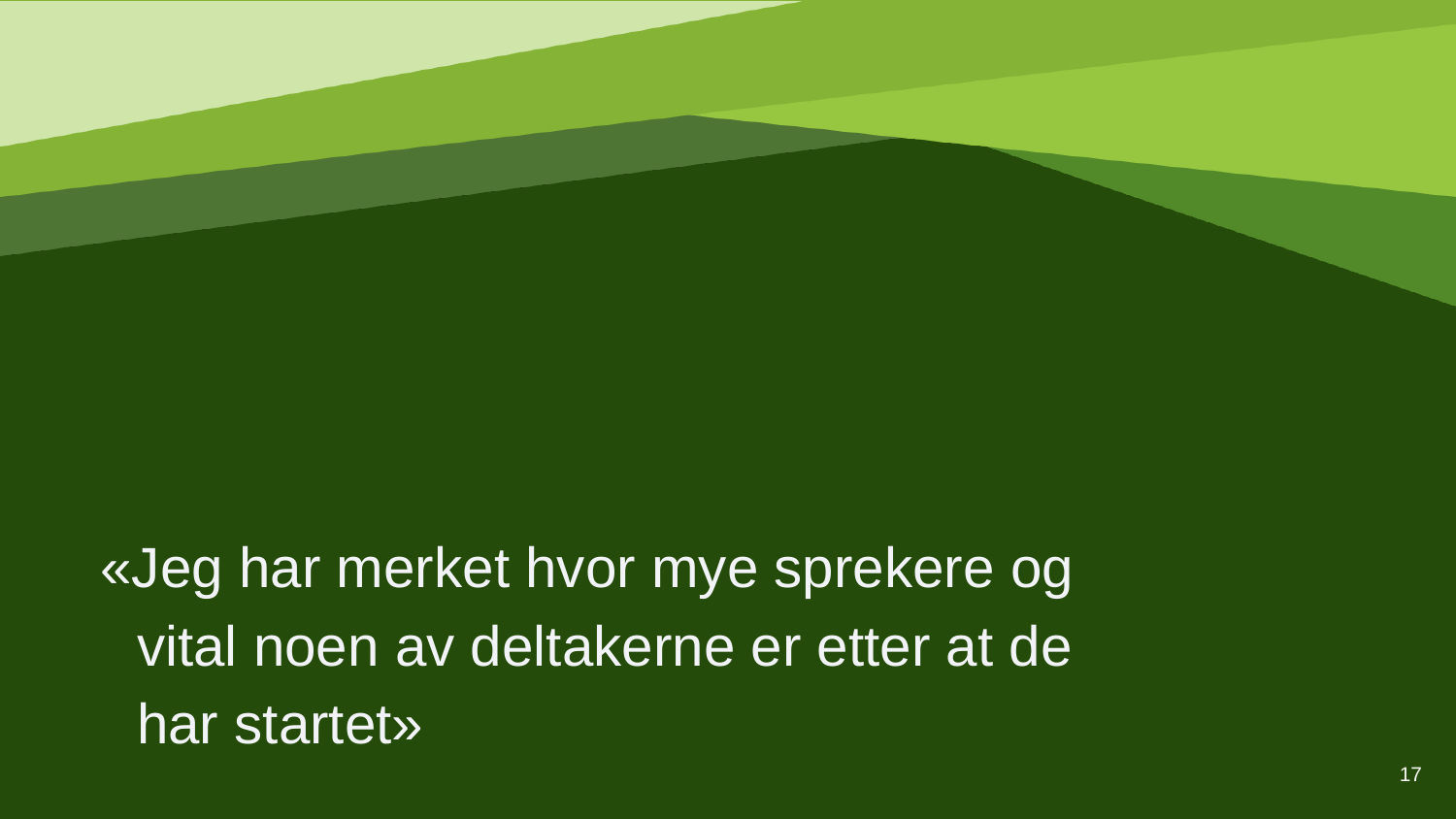

«Jeg har merket hvor mye sprekere og vital noen av deltakerne er etter at de har startet»
17